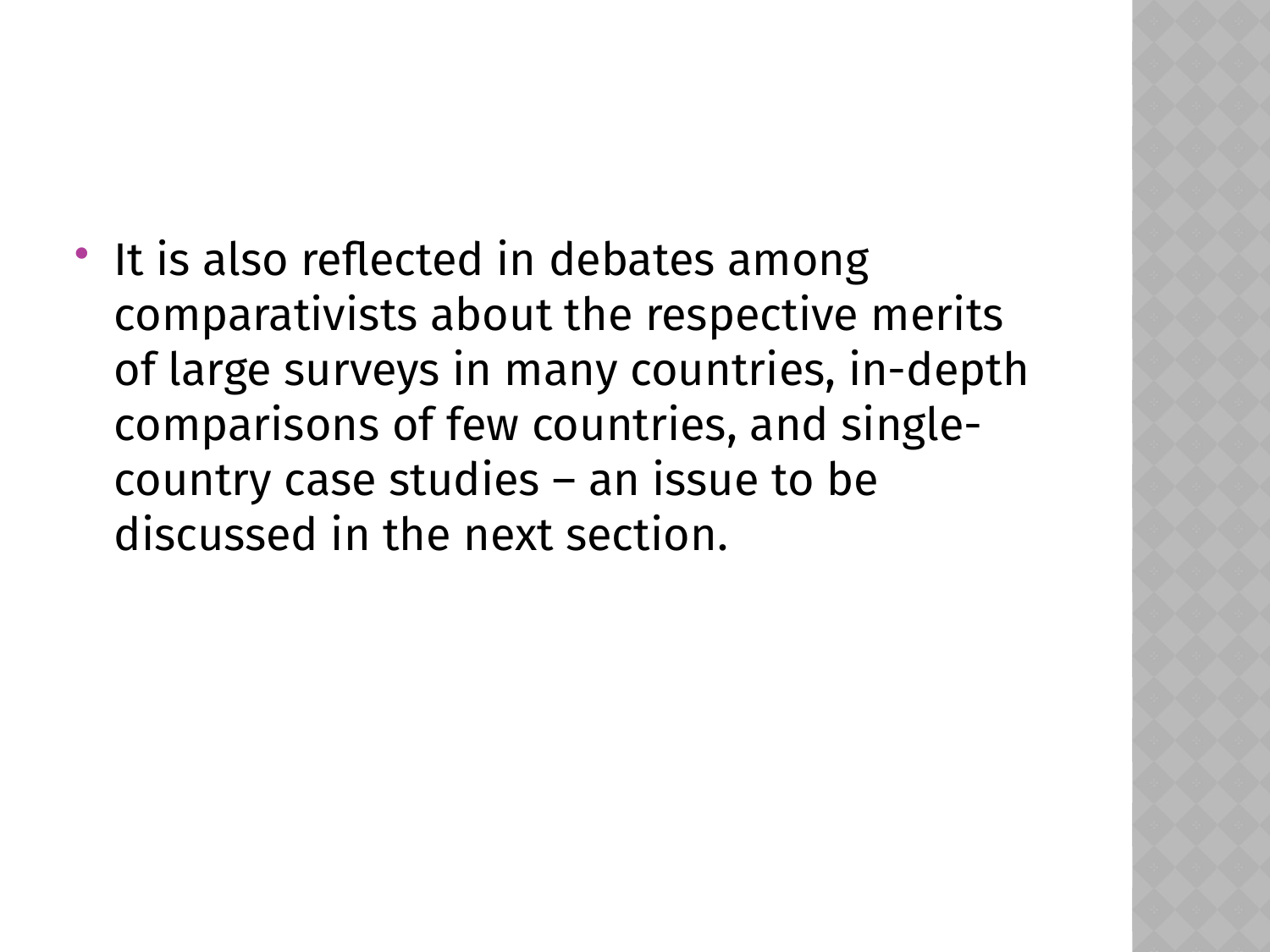

#
It is also reflected in debates among comparativists about the respective merits of large surveys in many countries, in-depth comparisons of few countries, and single-country case studies – an issue to be discussed in the next section.